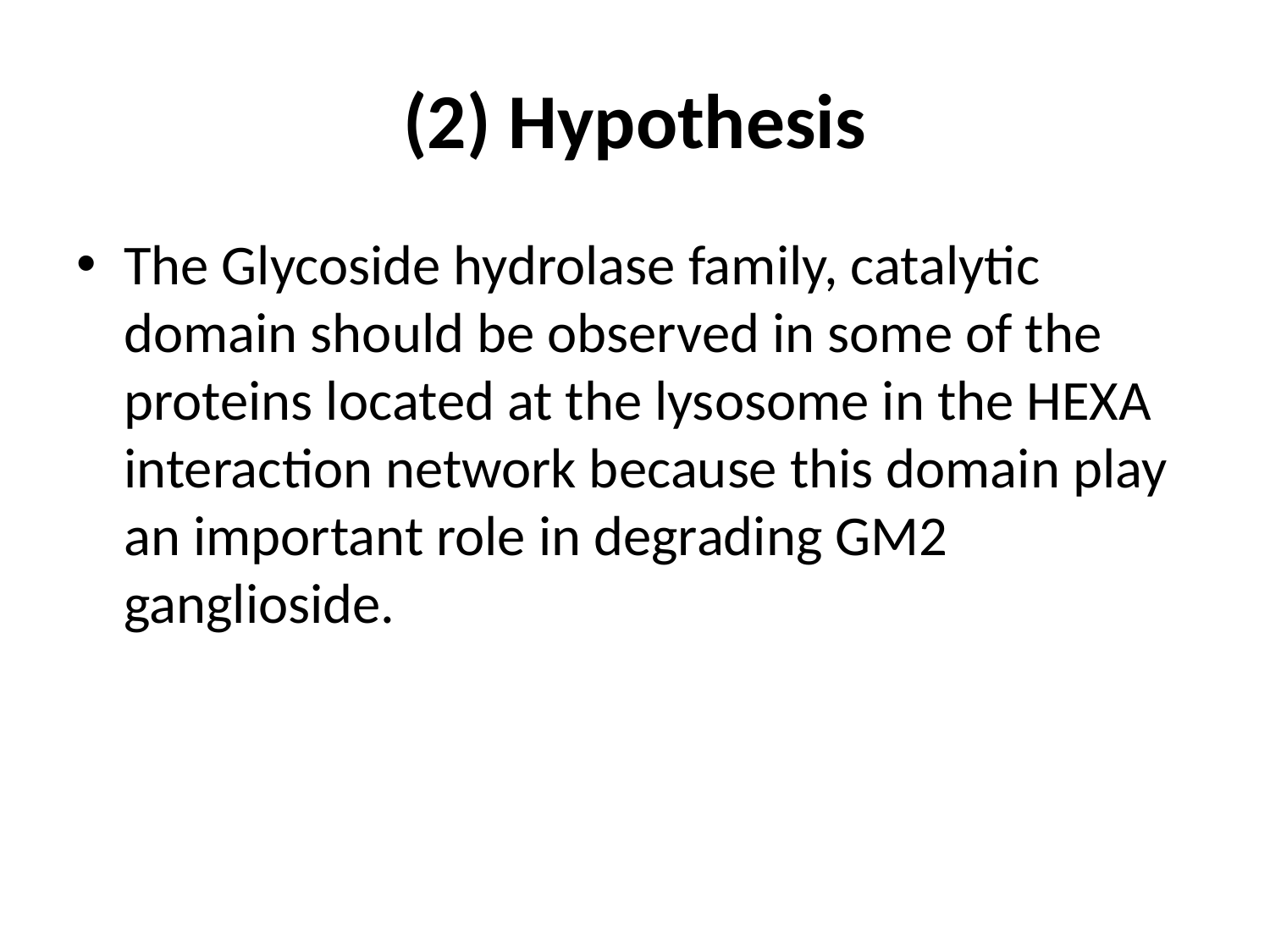

# (2) Hypothesis
The Glycoside hydrolase family, catalytic domain should be observed in some of the proteins located at the lysosome in the HEXA interaction network because this domain play an important role in degrading GM2 ganglioside.